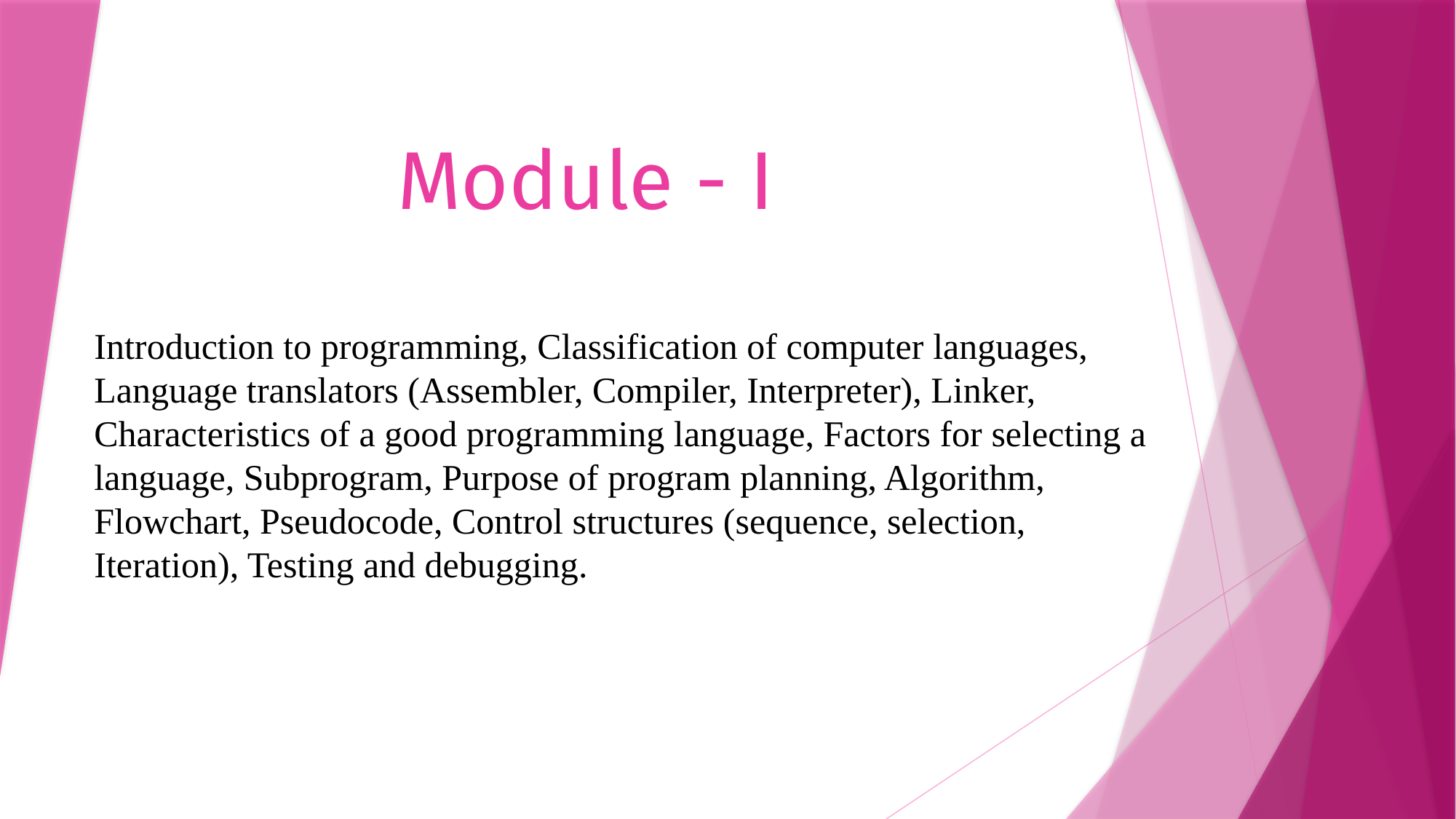

# Module - I
Introduction to programming, Classification of computer languages, Language translators (Assembler, Compiler, Interpreter), Linker, Characteristics of a good programming language, Factors for selecting a language, Subprogram, Purpose of program planning, Algorithm, Flowchart, Pseudocode, Control structures (sequence, selection, Iteration), Testing and debugging.